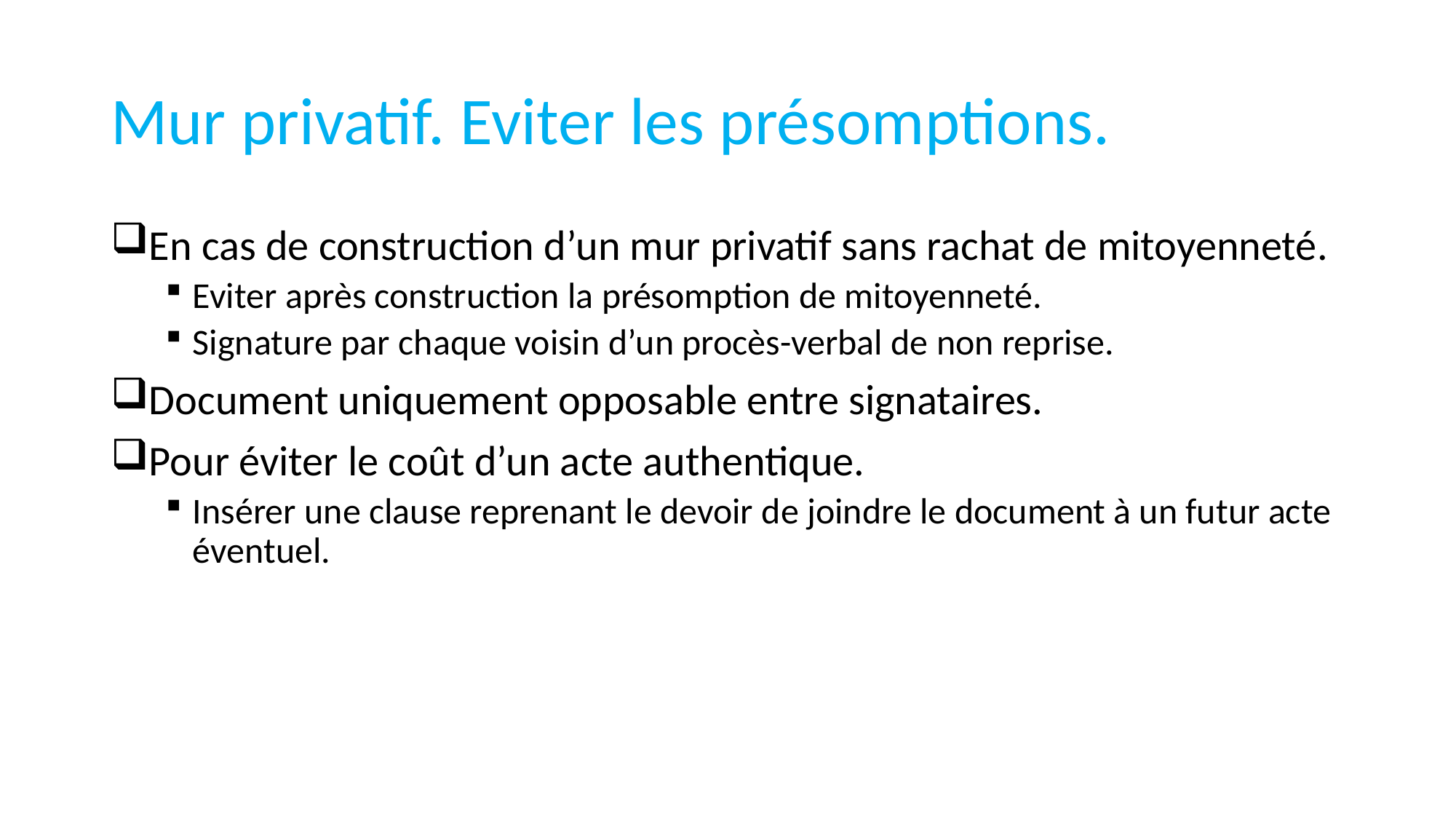

# Mur privatif. Eviter les présomptions.
En cas de construction d’un mur privatif sans rachat de mitoyenneté.
Eviter après construction la présomption de mitoyenneté.
Signature par chaque voisin d’un procès-verbal de non reprise.
Document uniquement opposable entre signataires.
Pour éviter le coût d’un acte authentique.
Insérer une clause reprenant le devoir de joindre le document à un futur acte éventuel.